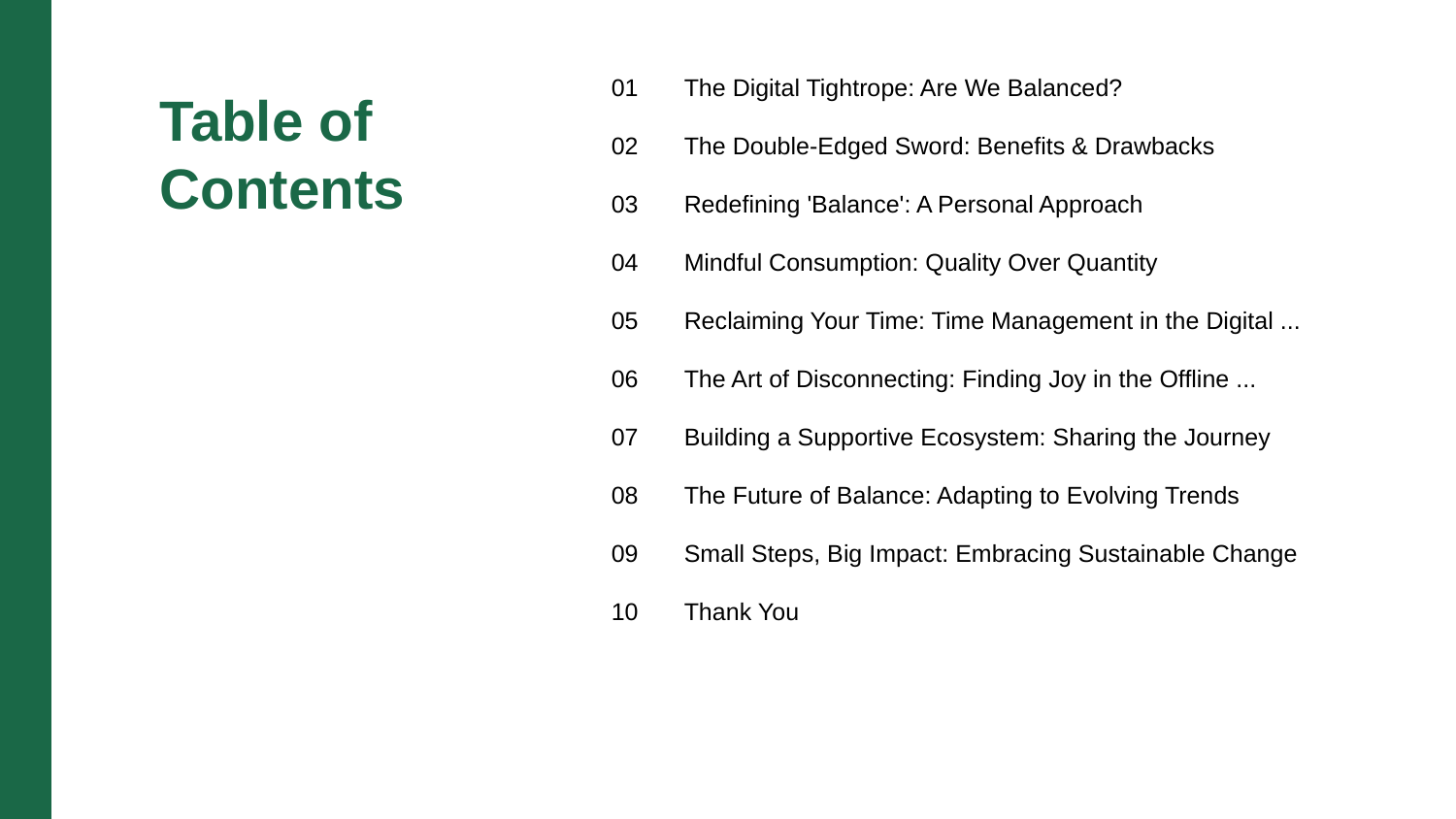

01
The Digital Tightrope: Are We Balanced?
Table of Contents
02
The Double-Edged Sword: Benefits & Drawbacks
03
Redefining 'Balance': A Personal Approach
04
Mindful Consumption: Quality Over Quantity
05
Reclaiming Your Time: Time Management in the Digital ...
06
The Art of Disconnecting: Finding Joy in the Offline ...
07
Building a Supportive Ecosystem: Sharing the Journey
08
The Future of Balance: Adapting to Evolving Trends
09
Small Steps, Big Impact: Embracing Sustainable Change
10
Thank You